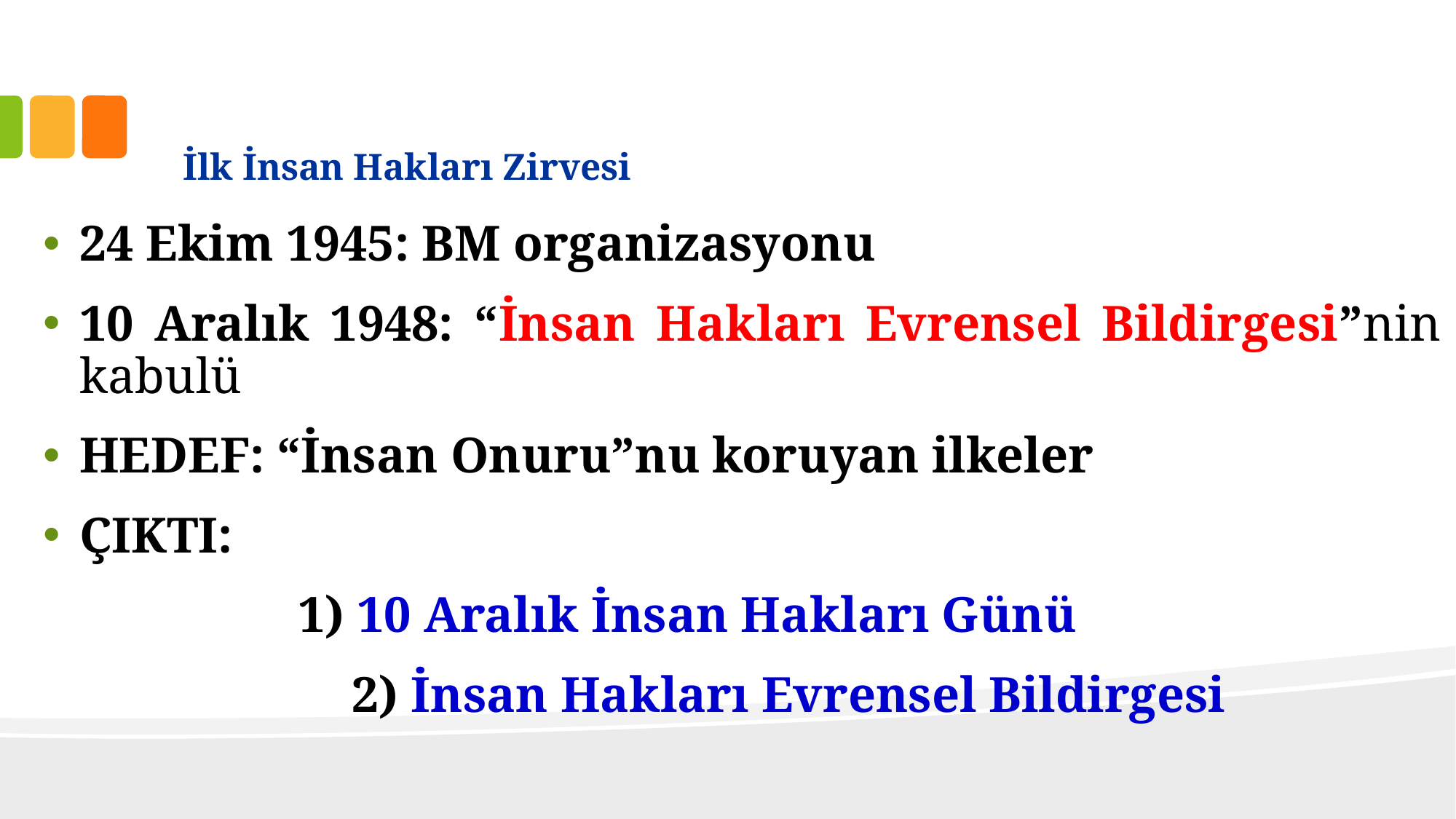

# İlk İnsan Hakları Zirvesi
24 Ekim 1945: BM organizasyonu
10 Aralık 1948: “İnsan Hakları Evrensel Bildirgesi”nin kabulü
HEDEF: “İnsan Onuru”nu koruyan ilkeler
ÇIKTI:
			1) 10 Aralık İnsan Hakları Günü
		             2) İnsan Hakları Evrensel Bildirgesi